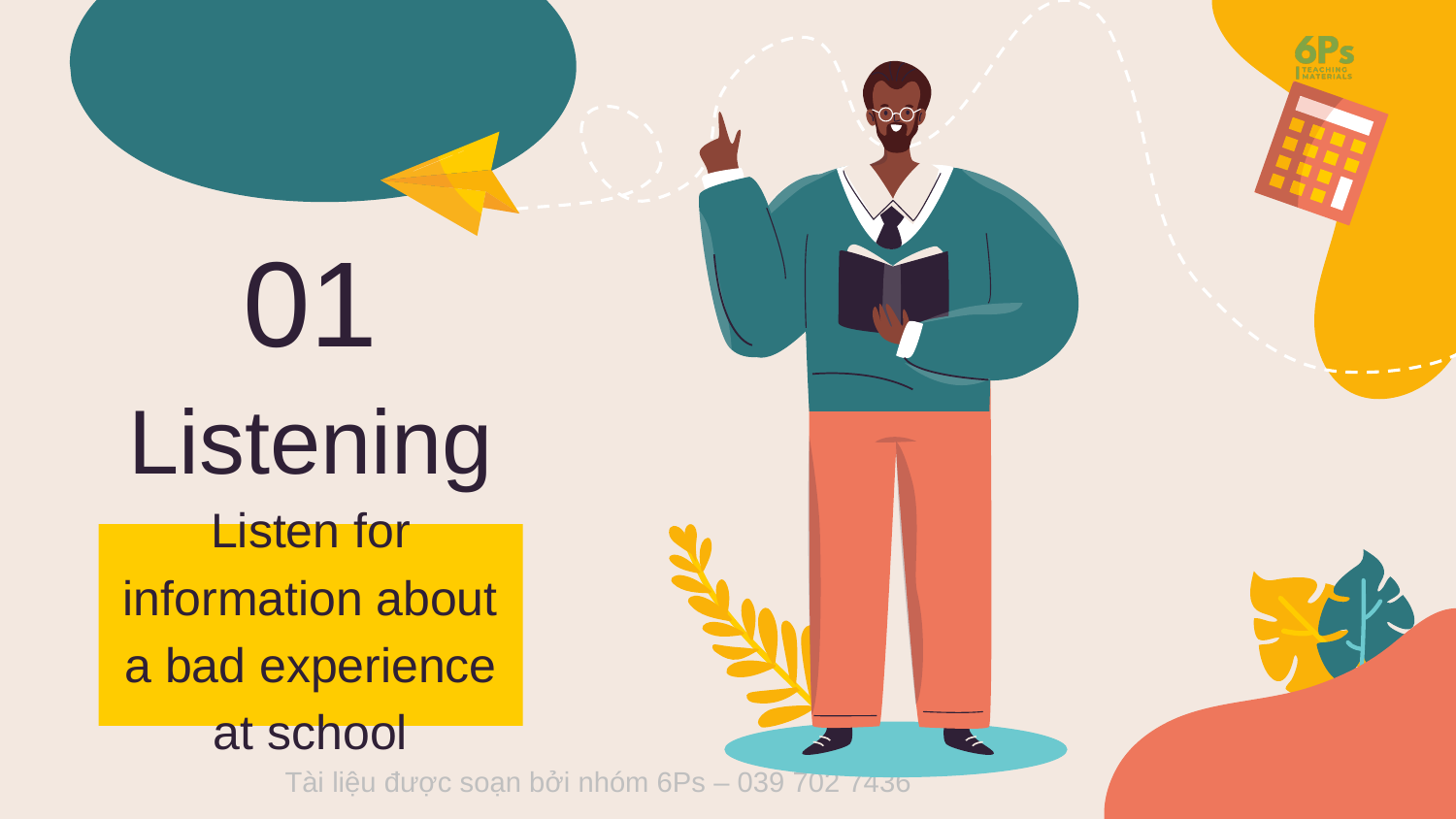

01
# Listening

Listen for information about a bad experience at school